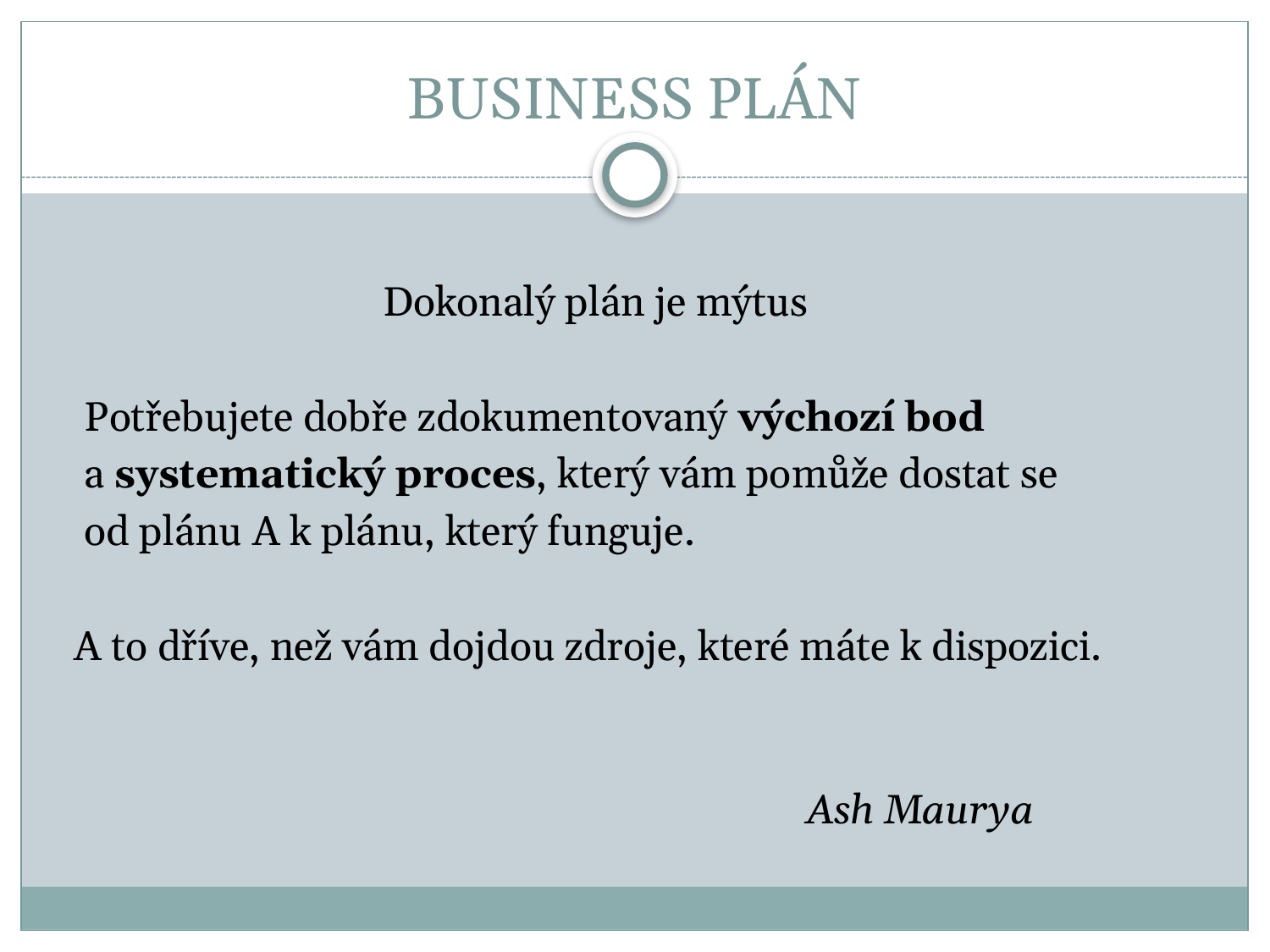

# BUSINESS PLÁN

                                 Dokonalý plán je mýtus

   Potřebujete dobře zdokumentovaný výchozí bod
   a systematický proces, který vám pomůže dostat se
   od plánu A k plánu, který funguje.

  A to dříve, než vám dojdou zdroje, které máte k dispozici.

                                                                        Ash Maurya